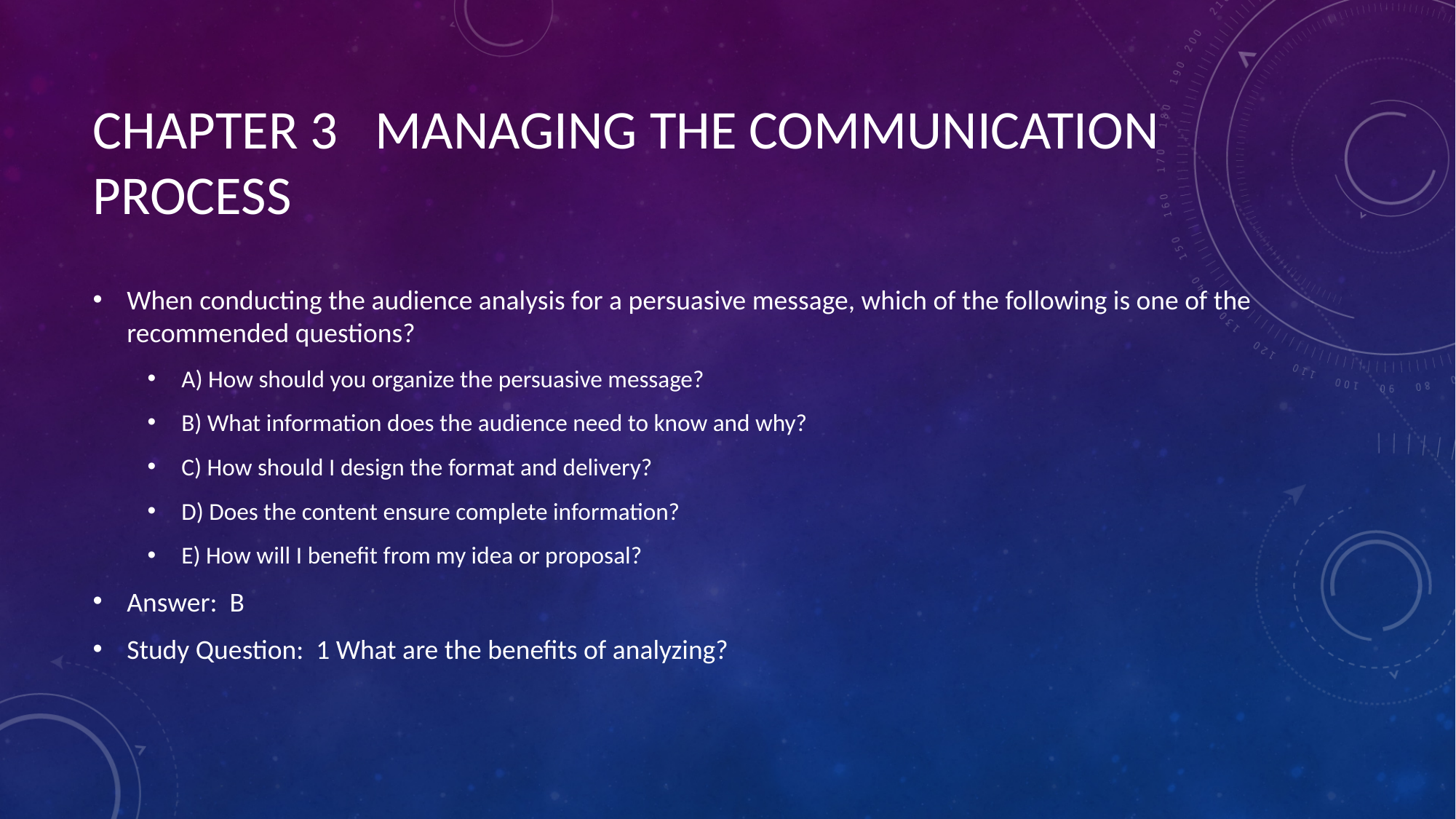

# Chapter 3   Managing the Communication Process
When conducting the audience analysis for a persuasive message, which of the following is one of the recommended questions?
A) How should you organize the persuasive message?
B) What information does the audience need to know and why?
C) How should I design the format and delivery?
D) Does the content ensure complete information?
E) How will I benefit from my idea or proposal?
Answer:  B
Study Question:  1 What are the benefits of analyzing?